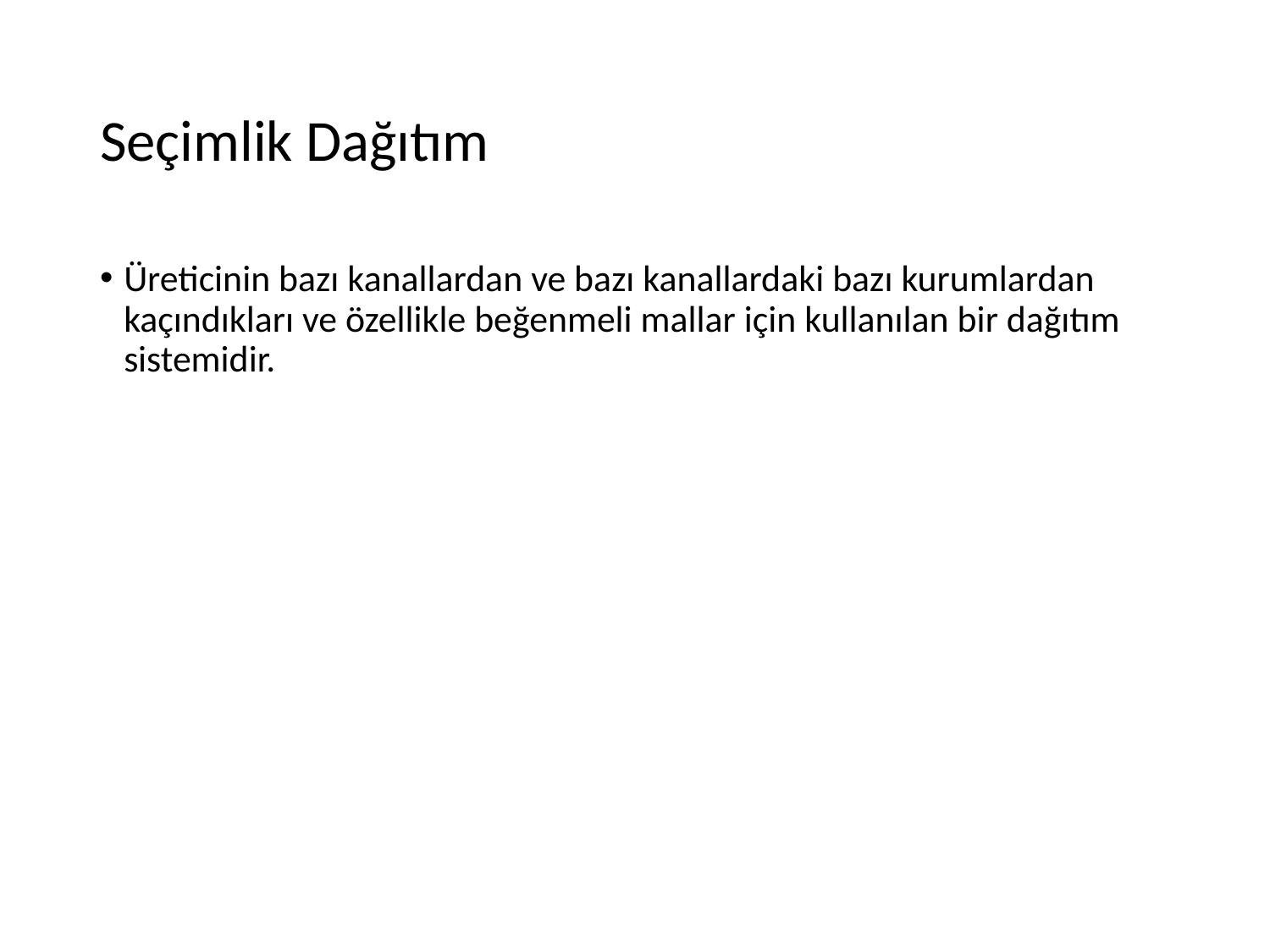

# Seçimlik Dağıtım
Üreticinin bazı kanallardan ve bazı kanallardaki bazı kurumlardan kaçındıkları ve özellikle beğenmeli mallar için kullanılan bir dağıtım sistemidir.